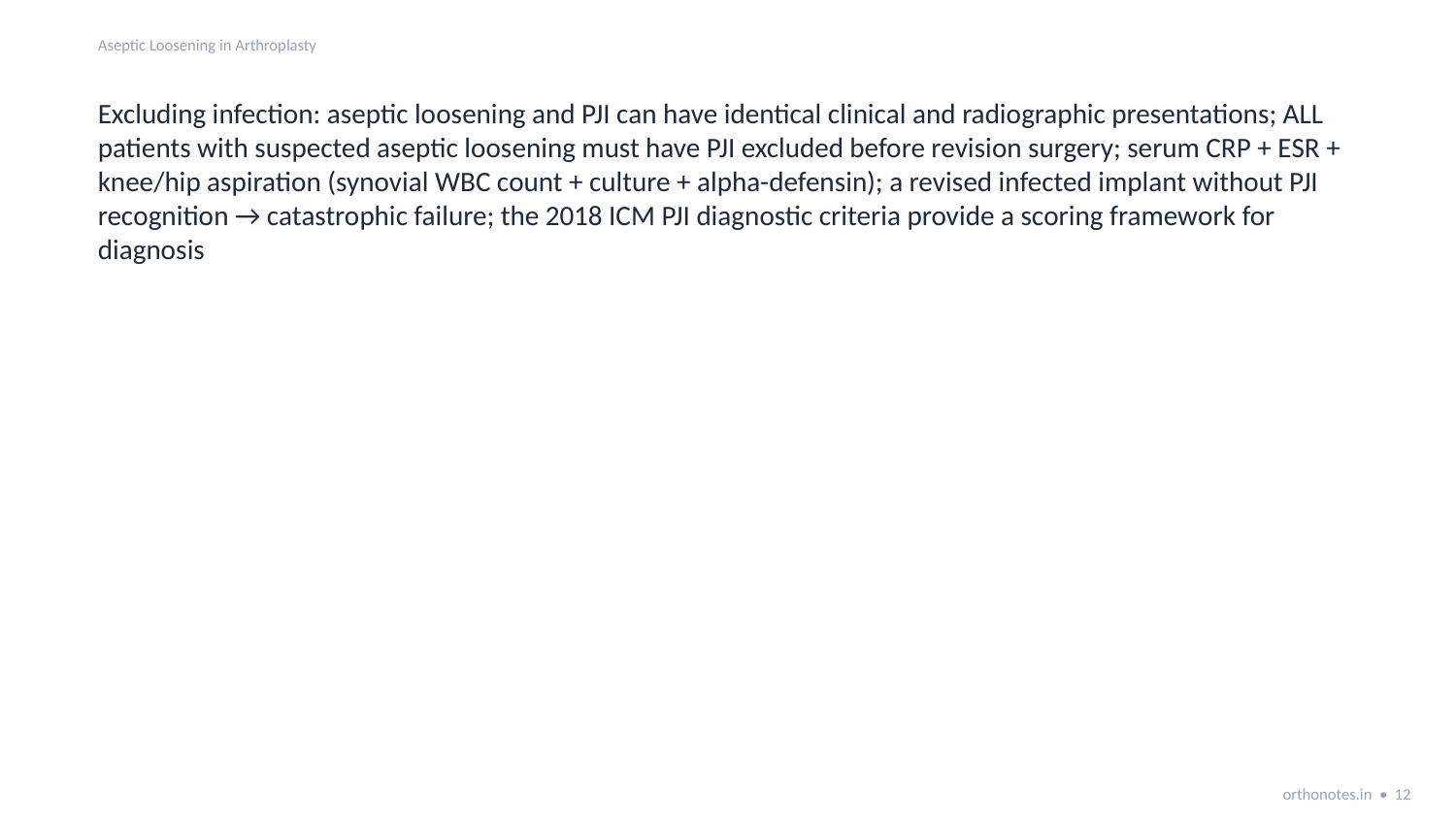

Aseptic Loosening in Arthroplasty
Excluding infection: aseptic loosening and PJI can have identical clinical and radiographic presentations; ALL patients with suspected aseptic loosening must have PJI excluded before revision surgery; serum CRP + ESR + knee/hip aspiration (synovial WBC count + culture + alpha-defensin); a revised infected implant without PJI recognition → catastrophic failure; the 2018 ICM PJI diagnostic criteria provide a scoring framework for diagnosis
orthonotes.in  •  12